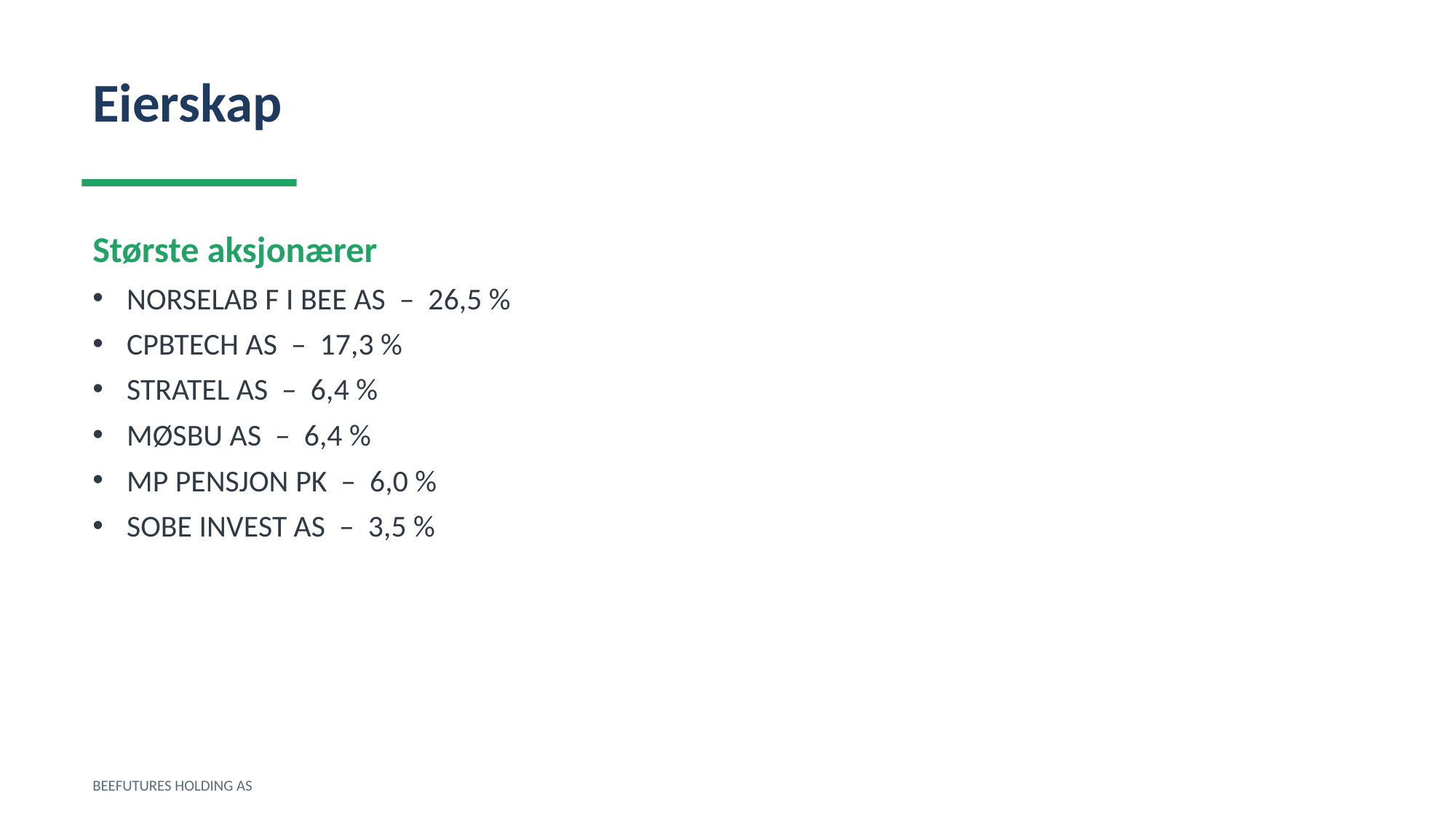

Eierskap

Største aksjonærer
NORSELAB F I BEE AS  –  26,5 %
CPBTECH AS  –  17,3 %
STRATEL AS  –  6,4 %
MØSBU AS  –  6,4 %
MP PENSJON PK  –  6,0 %
SOBE INVEST AS  –  3,5 %
BEEFUTURES HOLDING AS